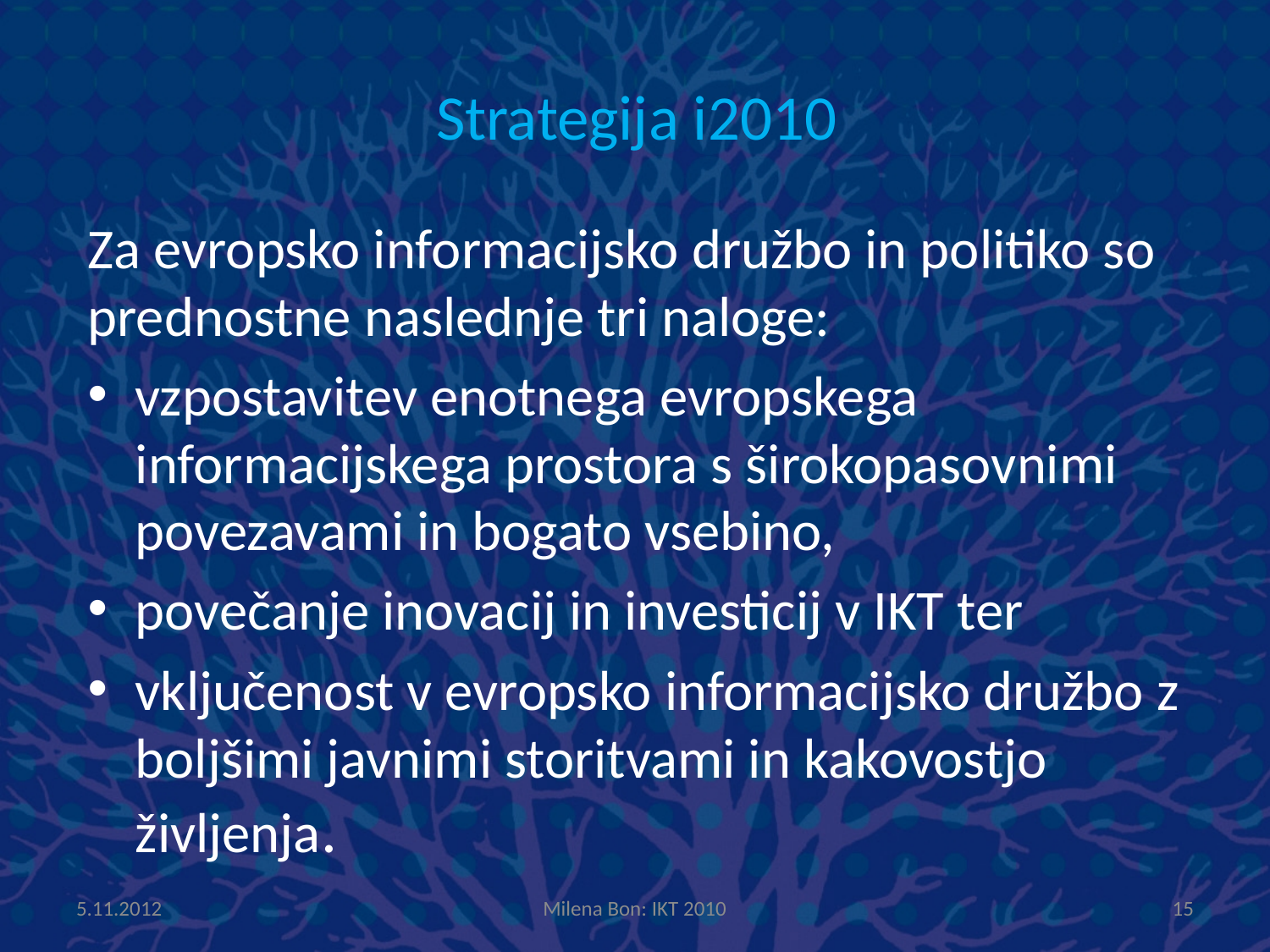

# Strategija i2010
Za evropsko informacijsko družbo in politiko so prednostne naslednje tri naloge:
vzpostavitev enotnega evropskega informacijskega prostora s širokopasovnimi povezavami in bogato vsebino,
povečanje inovacij in investicij v IKT ter
vključenost v evropsko informacijsko družbo z boljšimi javnimi storitvami in kakovostjo življenja.
5.11.2012
Milena Bon: IKT 2010
15